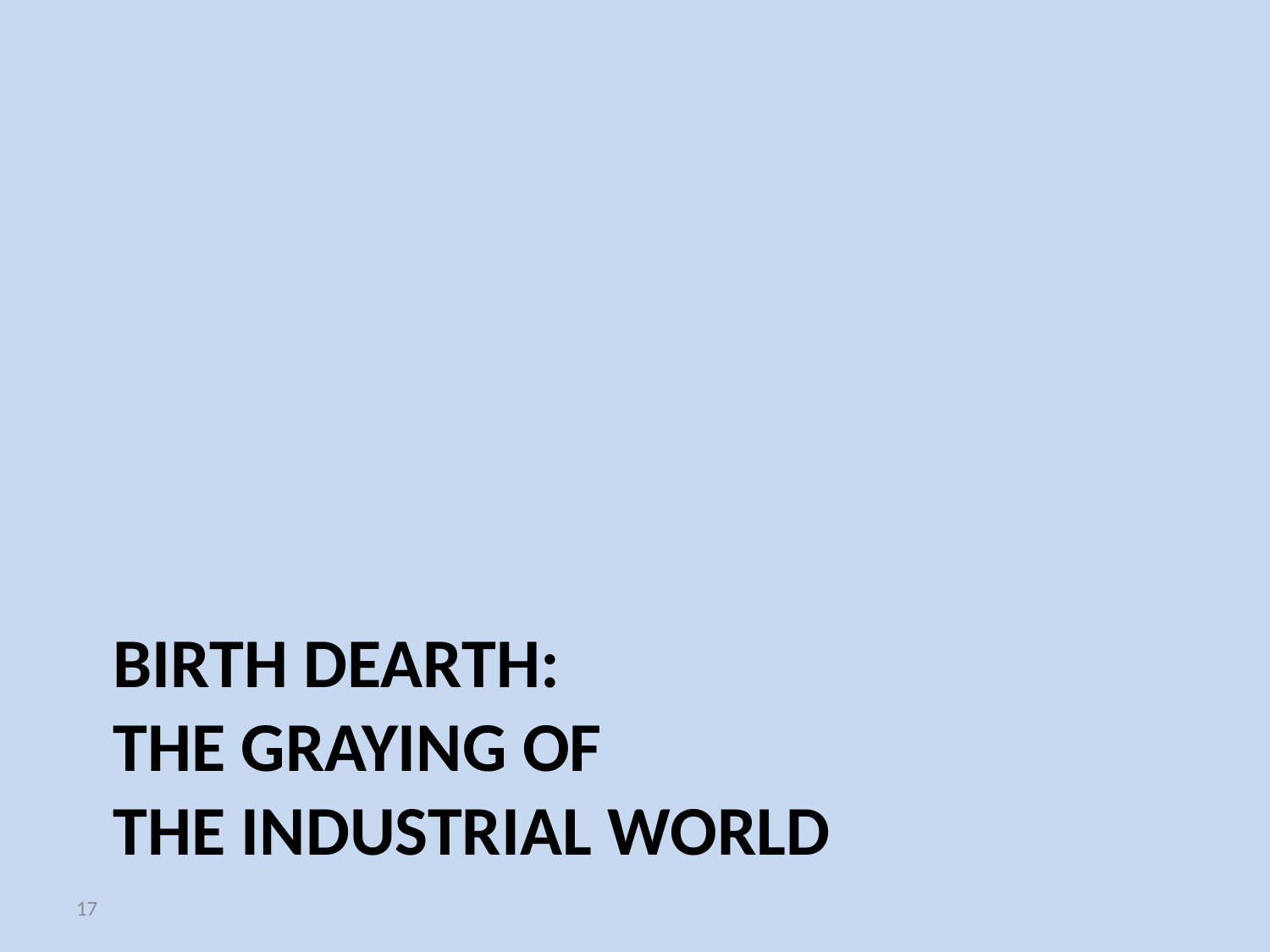

# BIRTH DEARTH: THE GRAYING OF THE INDUSTRIAL WORLD
17